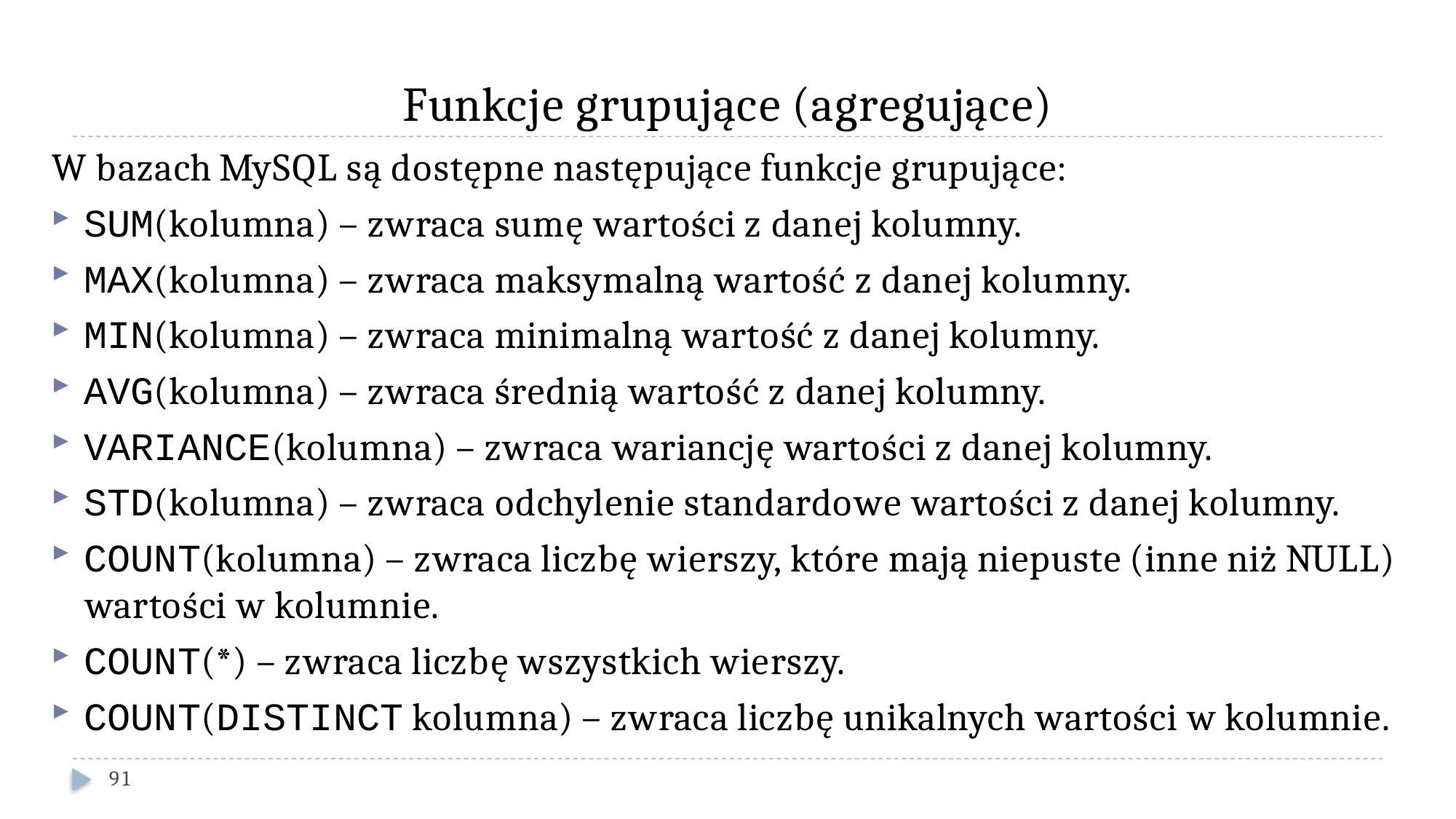

# Funkcje grupujące (agregujące)
W bazach MySQL są dostępne następujące funkcje grupujące:
SUM(kolumna) – zwraca sumę wartości z danej kolumny.
MAX(kolumna) – zwraca maksymalną wartość z danej kolumny.
MIN(kolumna) – zwraca minimalną wartość z danej kolumny.
AVG(kolumna) – zwraca średnią wartość z danej kolumny.
VARIANCE(kolumna) – zwraca wariancję wartości z danej kolumny.
STD(kolumna) – zwraca odchylenie standardowe wartości z danej kolumny.
COUNT(kolumna) – zwraca liczbę wierszy, które mają niepuste (inne niż NULL) wartości w kolumnie.
COUNT(*) – zwraca liczbę wszystkich wierszy.
COUNT(DISTINCT kolumna) – zwraca liczbę unikalnych wartości w kolumnie.

91